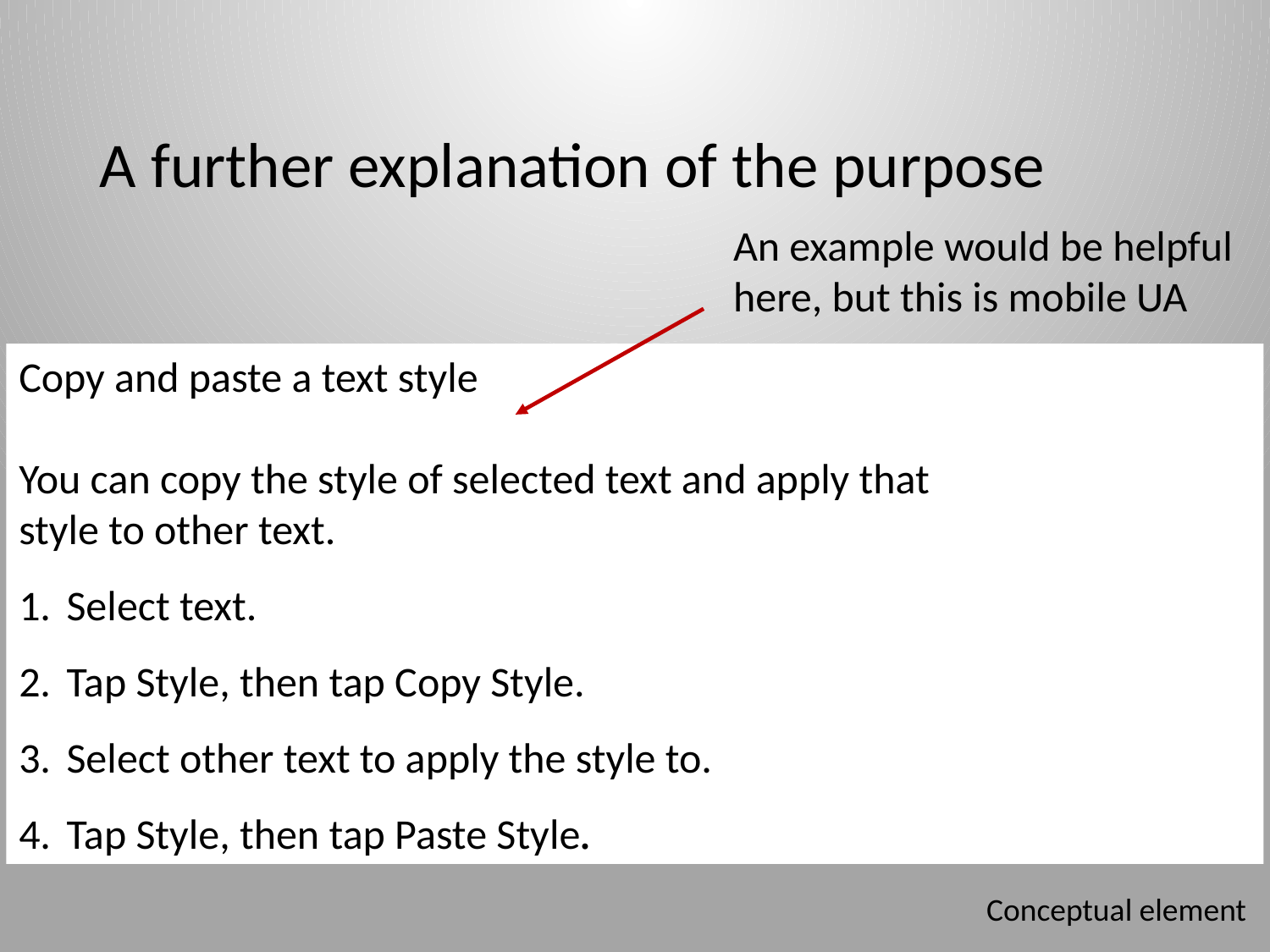

A further explanation of the purpose
An example would be helpful here, but this is mobile UA
Copy and paste a text style

You can copy the style of selected text and apply that
style to other text.
Select text.
Tap Style, then tap Copy Style.
Select other text to apply the style to.
Tap Style, then tap Paste Style.
Conceptual element